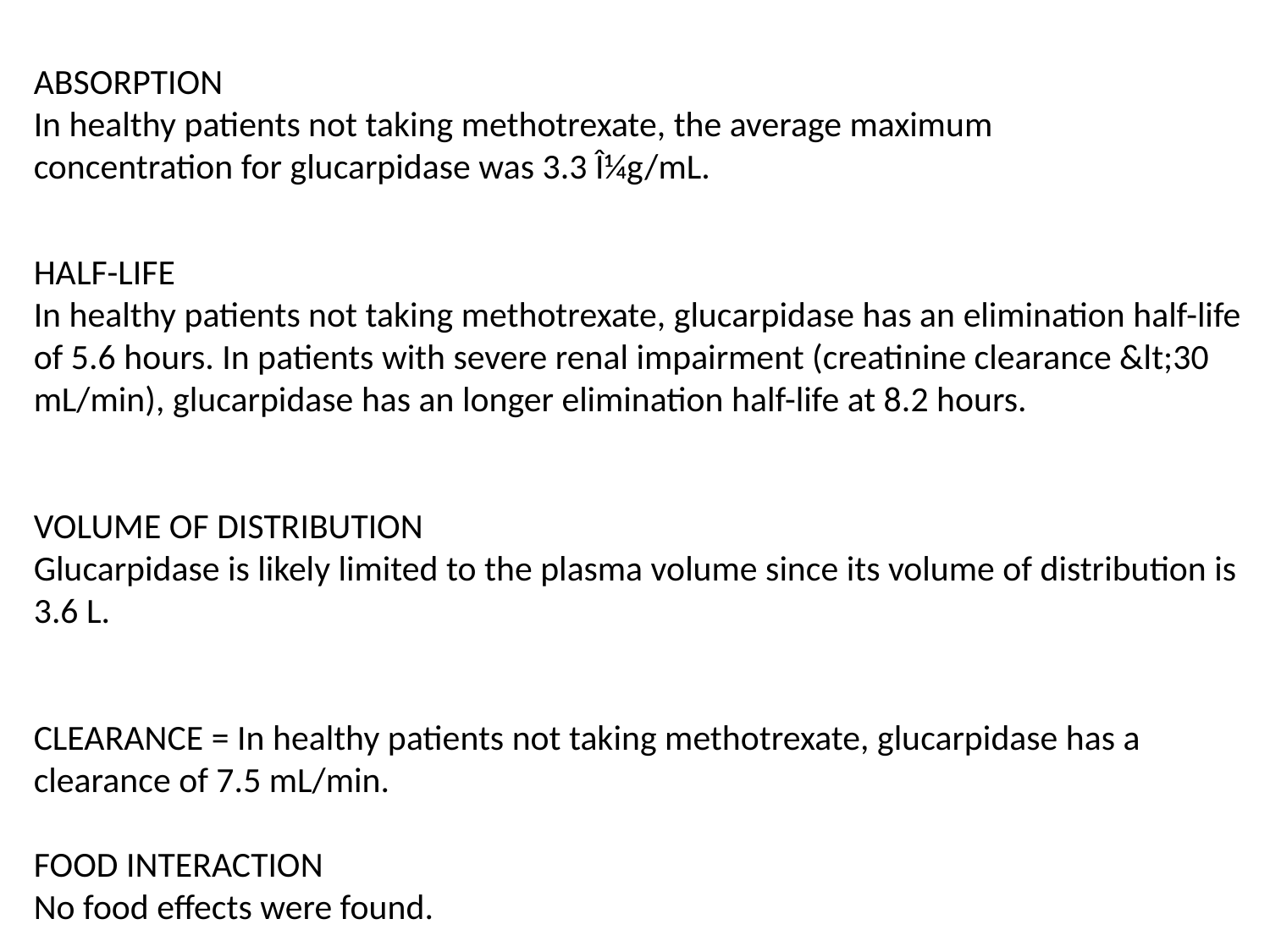

ABSORPTION
In healthy patients not taking methotrexate, the average maximum concentration for glucarpidase was 3.3 Î¼g/mL.
HALF-LIFE
In healthy patients not taking methotrexate, glucarpidase has an elimination half-life of 5.6 hours. In patients with severe renal impairment (creatinine clearance &lt;30 mL/min), glucarpidase has an longer elimination half-life at 8.2 hours.

VOLUME OF DISTRIBUTION
Glucarpidase is likely limited to the plasma volume since its volume of distribution is 3.6 L.

CLEARANCE = In healthy patients not taking methotrexate, glucarpidase has a clearance of 7.5 mL/min.

FOOD INTERACTION
No food effects were found.